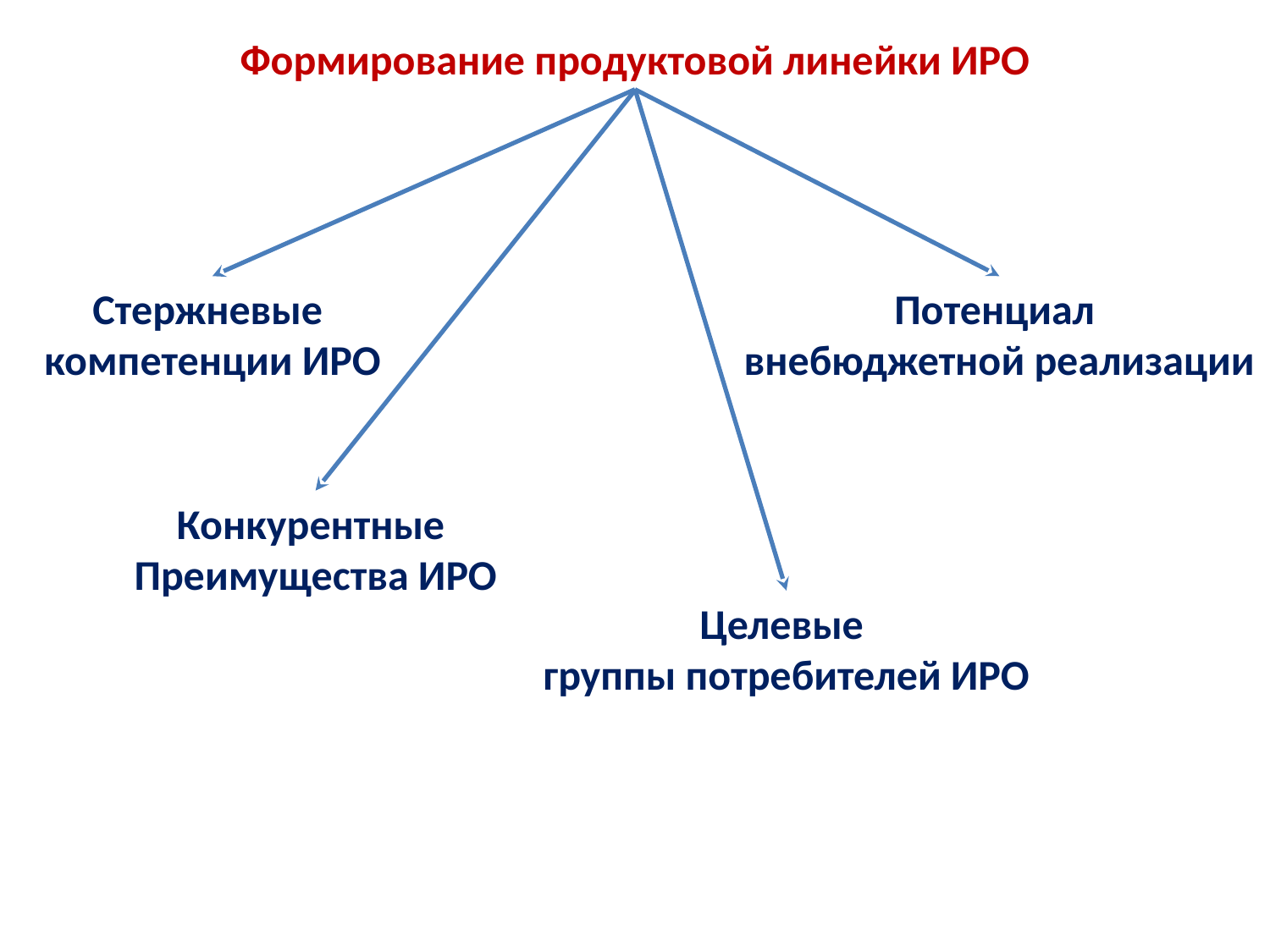

Формирование продуктовой линейки ИРО
Потенциал
внебюджетной реализации
Стержневые
компетенции ИРО
Конкурентные
Преимущества ИРО
Целевые
группы потребителей ИРО